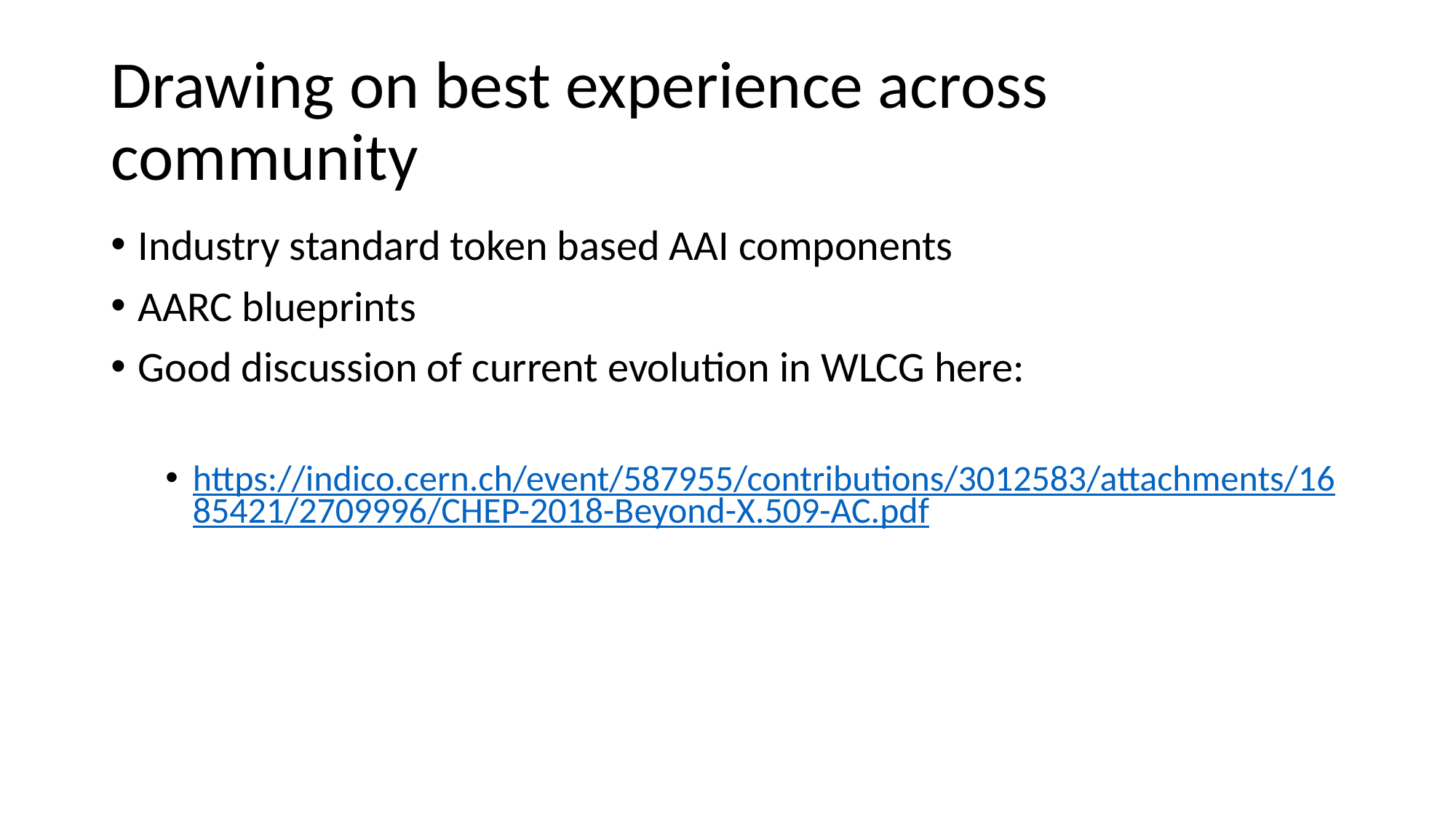

# Drawing on best experience across community
Industry standard token based AAI components
AARC blueprints
Good discussion of current evolution in WLCG here:

https://indico.cern.ch/event/587955/contributions/3012583/attachments/1685421/2709996/CHEP-2018-Beyond-X.509-AC.pdf